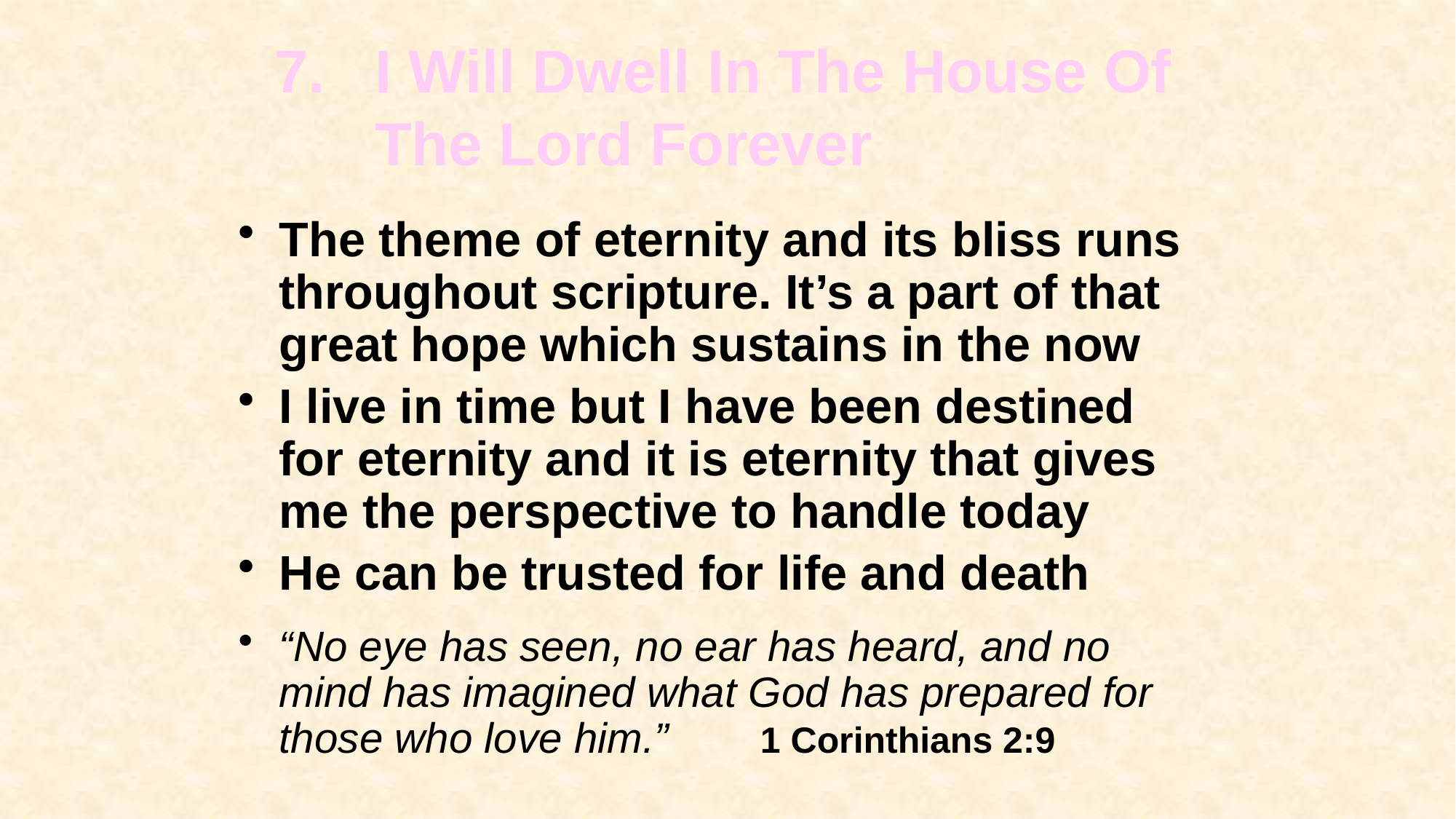

# I Will Dwell In The House Of The Lord Forever
The theme of eternity and its bliss runs throughout scripture. It’s a part of that great hope which sustains in the now
I live in time but I have been destined for eternity and it is eternity that gives me the perspective to handle today
He can be trusted for life and death

“No eye has seen, no ear has heard, and no mind has imagined what God has prepared for those who love him.”         1 Corinthians 2:9